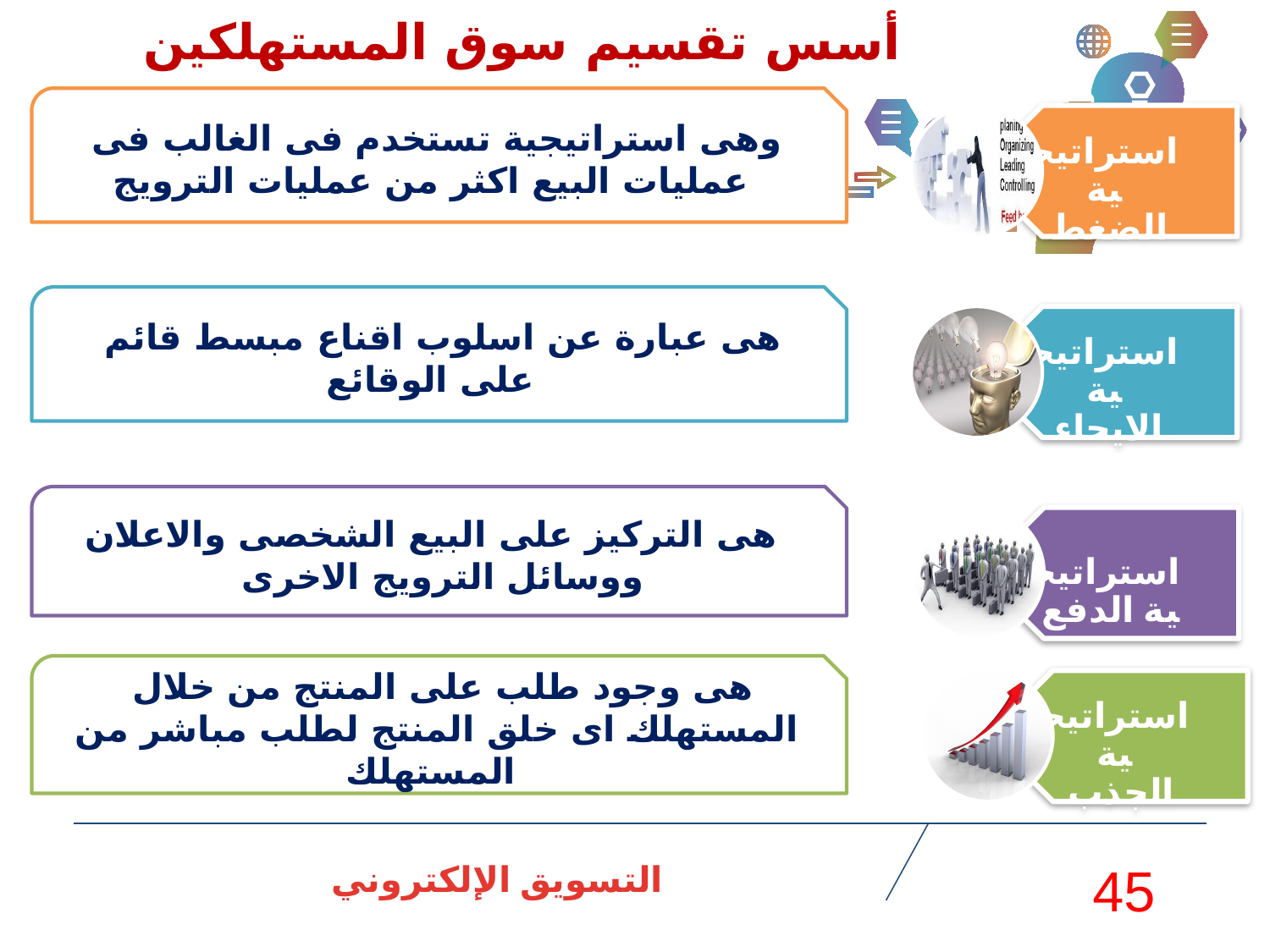

أسس تقسيم سوق المستهلكين
   استراتيجية الضغط
وهى استراتيجية تستخدم فى الغالب فى عمليات البيع اكثر من عمليات الترويج
  استراتيحية الايحاء
 هى عبارة عن اسلوب اقناع مبسط قائم على الوقائع
   استراتيحية الدفع
 هى التركيز على البيع الشخصى والاعلان ووسائل الترويج الاخرى
 استراتيحية الجذب
 هى وجود طلب على المنتج من خلال المستهلك اى خلق المنتج لطلب مباشر من المستهلك
التسويق الإلكتروني
45